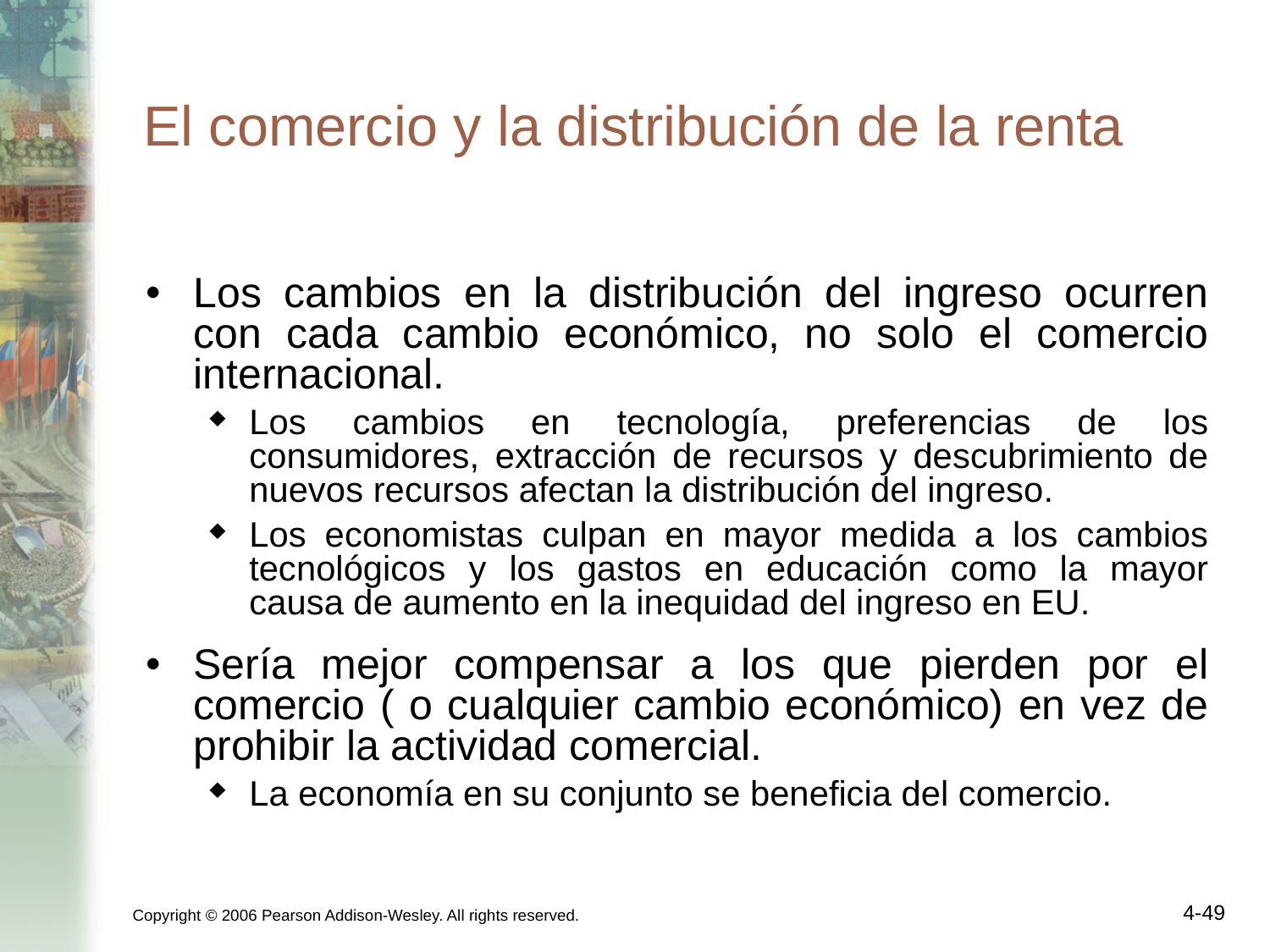

# El comercio y la distribución de la renta
Los cambios en la distribución del ingreso ocurren con cada cambio económico, no solo el comercio internacional.
Los cambios en tecnología, preferencias de los consumidores, extracción de recursos y descubrimiento de nuevos recursos afectan la distribución del ingreso.
Los economistas culpan en mayor medida a los cambios tecnológicos y los gastos en educación como la mayor causa de aumento en la inequidad del ingreso en EU.
Sería mejor compensar a los que pierden por el comercio ( o cualquier cambio económico) en vez de prohibir la actividad comercial.
La economía en su conjunto se beneficia del comercio.
Copyright © 2006 Pearson Addison-Wesley. All rights reserved.
4-49